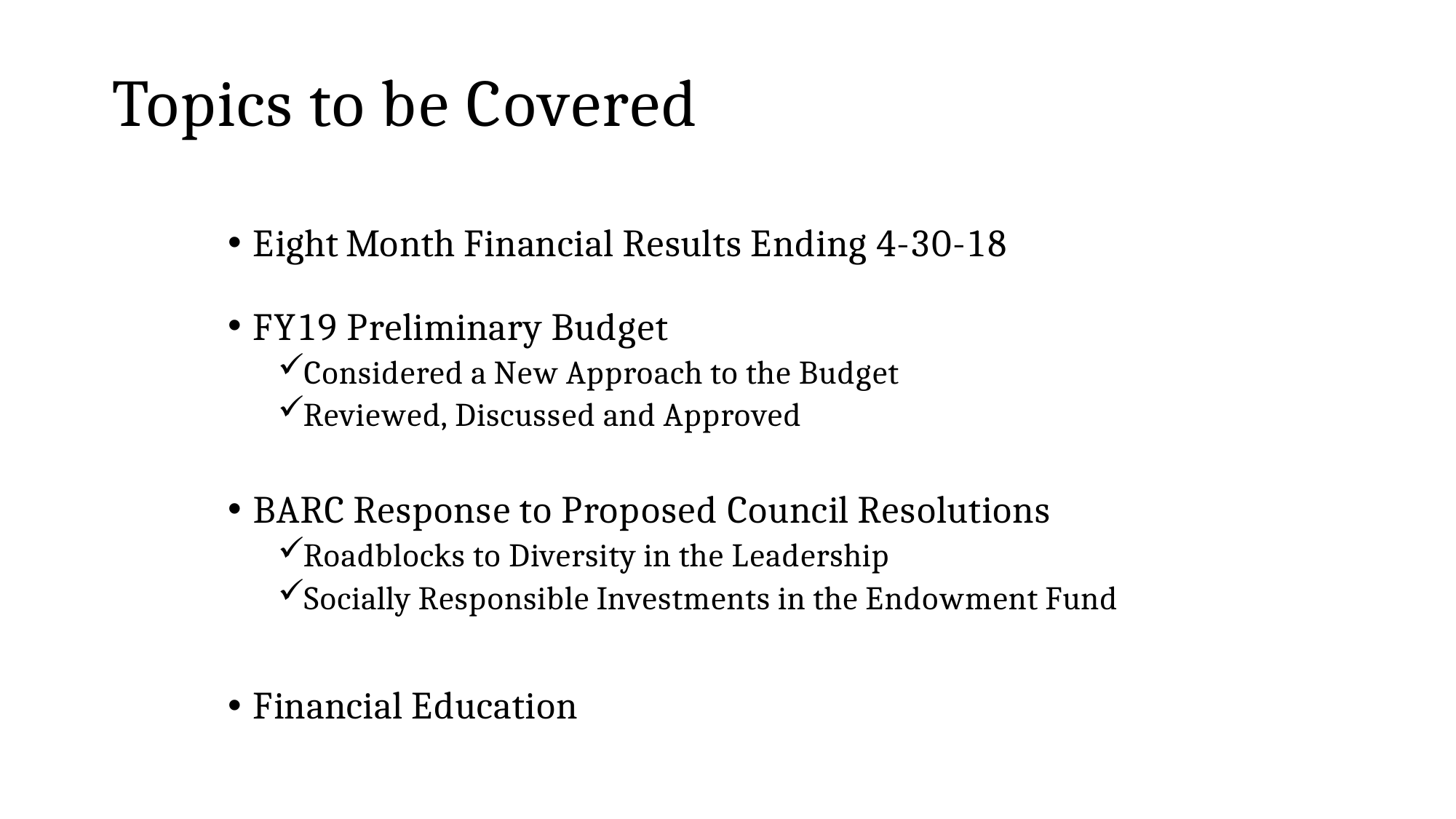

# Topics to be Covered
Eight Month Financial Results Ending 4-30-18

FY19 Preliminary Budget
Considered a New Approach to the Budget
Reviewed, Discussed and Approved

BARC Response to Proposed Council Resolutions
Roadblocks to Diversity in the Leadership
Socially Responsible Investments in the Endowment Fund

Financial Education